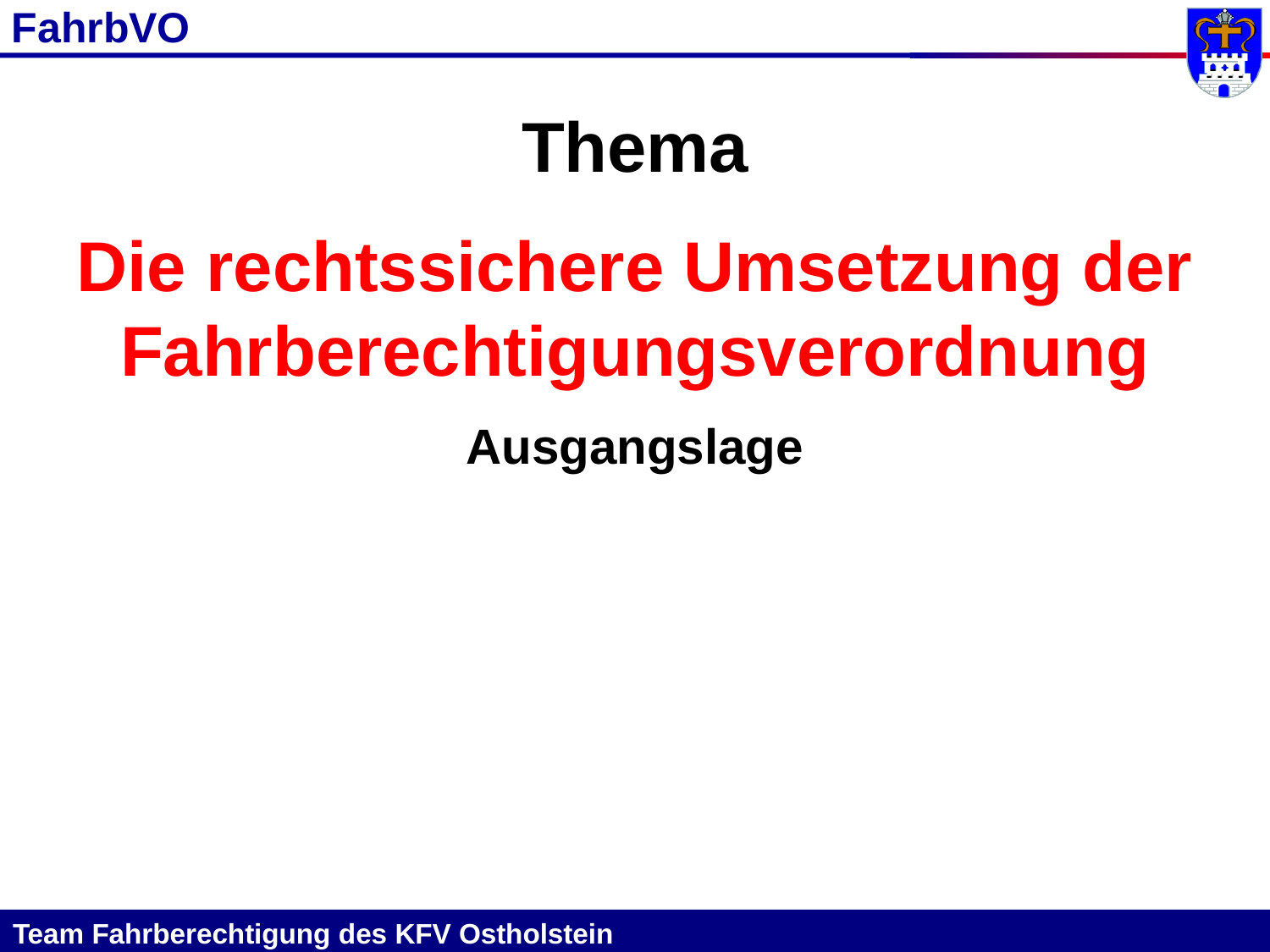

FahrbVO
Thema
Die rechtssichere Umsetzung der Fahrberechtigungsverordnung
Ausgangslage
Team Fahrberechtigung des KFV Ostholstein